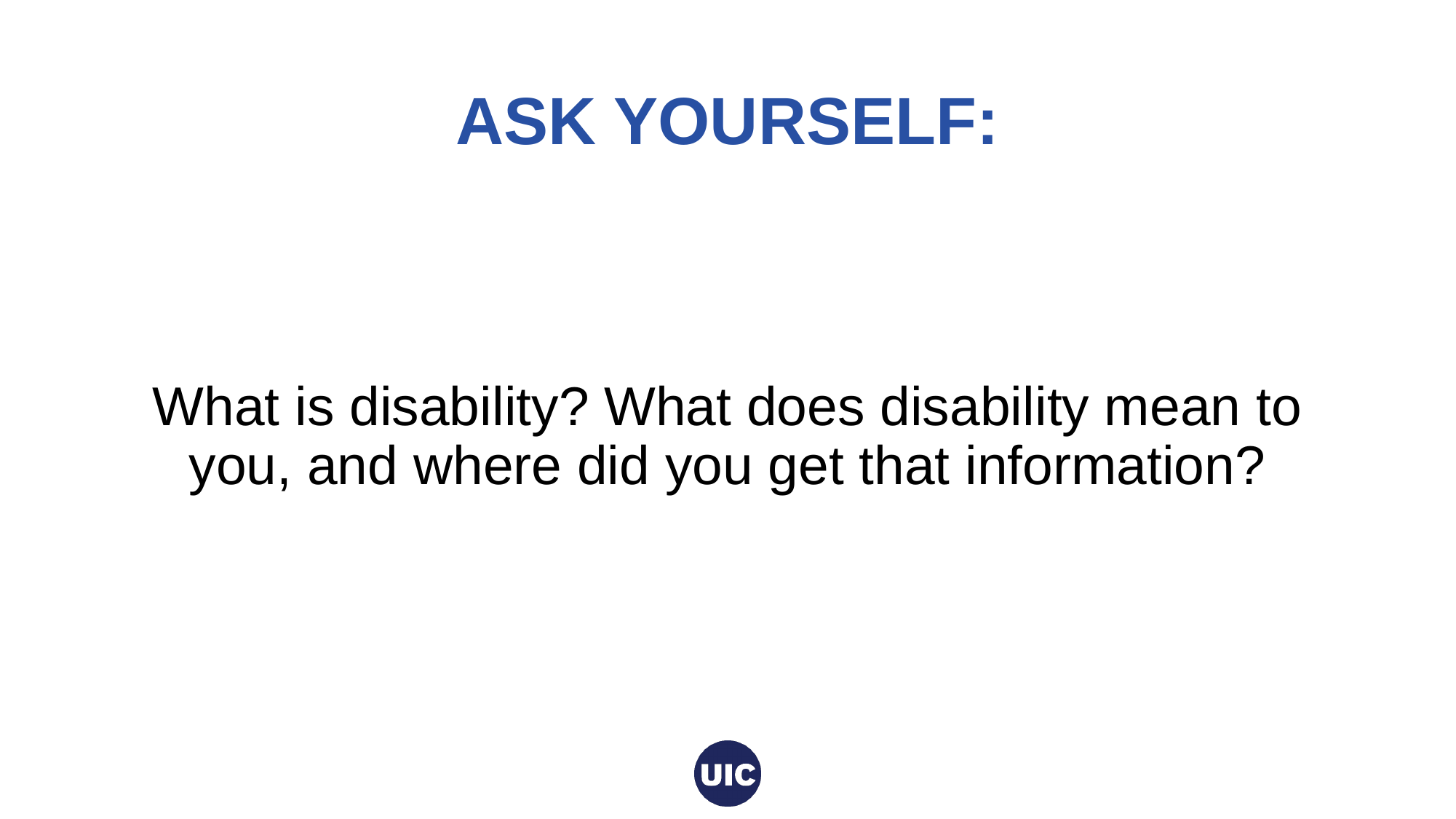

# ASK YOURSELF:

What is disability? What does disability mean to you, and where did you get that information?